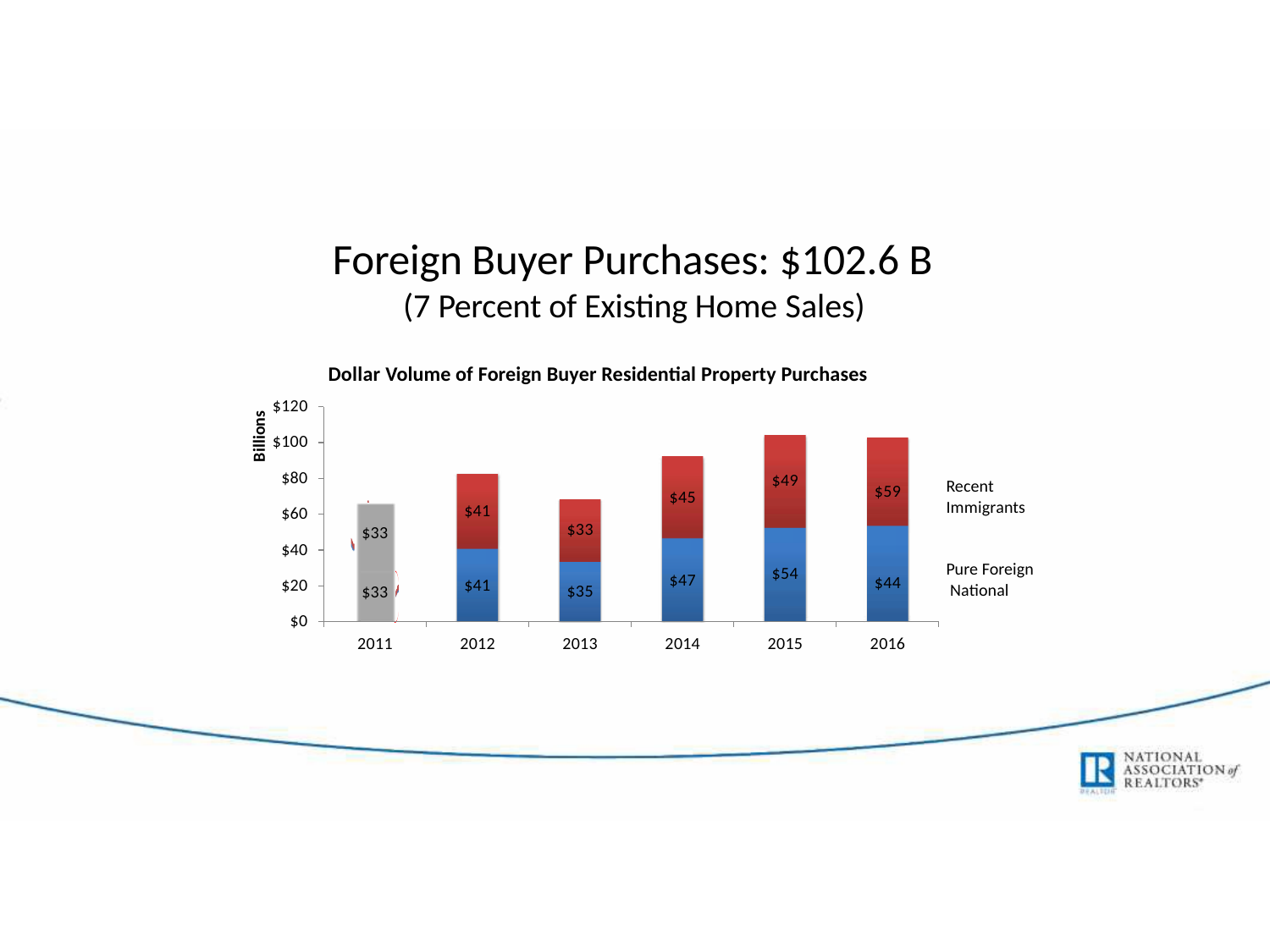

# Foreign Buyer Purchases: $102.6 B
(7 Percent of Existing Home Sales)
Dollar Volume of Foreign Buyer Residential Property Purchases
$120
$100

Billions

$80
$49

Recent  Immigrants

$59
$45

$41

$60

$33
$33
$40

Pure Foreign  National
$54
$47
$44
$41
$20
$35
$33

$0

2011
2012
2013
2014
2015
2016